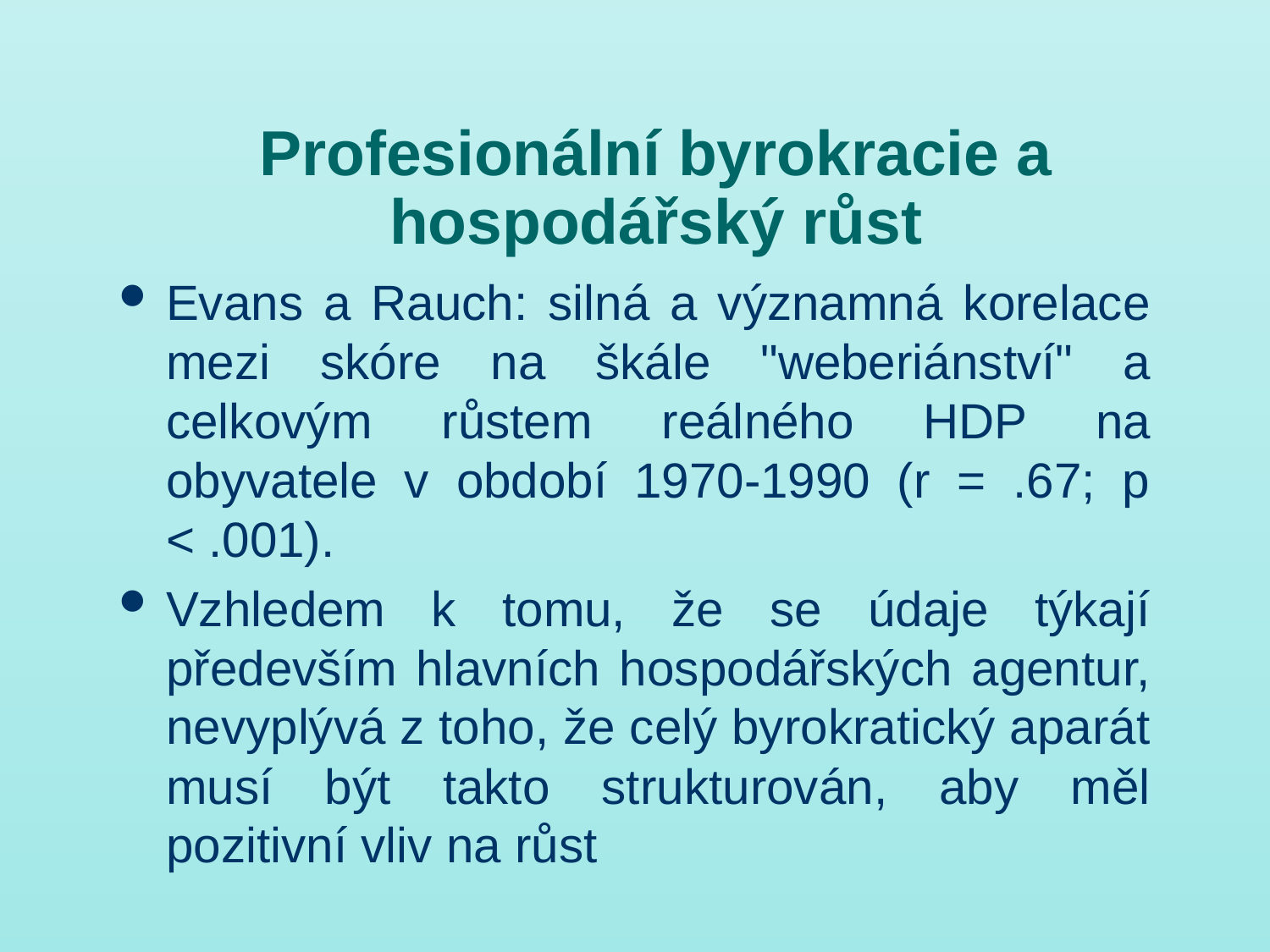

# Profesionální byrokracie a hospodářský růst
Evans a Rauch: silná a významná korelace mezi skóre na škále "weberiánství" a celkovým růstem reálného HDP na obyvatele v období 1970-1990 (r = .67; p < .001).
Vzhledem k tomu, že se údaje týkají především hlavních hospodářských agentur, nevyplývá z toho, že celý byrokratický aparát musí být takto strukturován, aby měl pozitivní vliv na růst